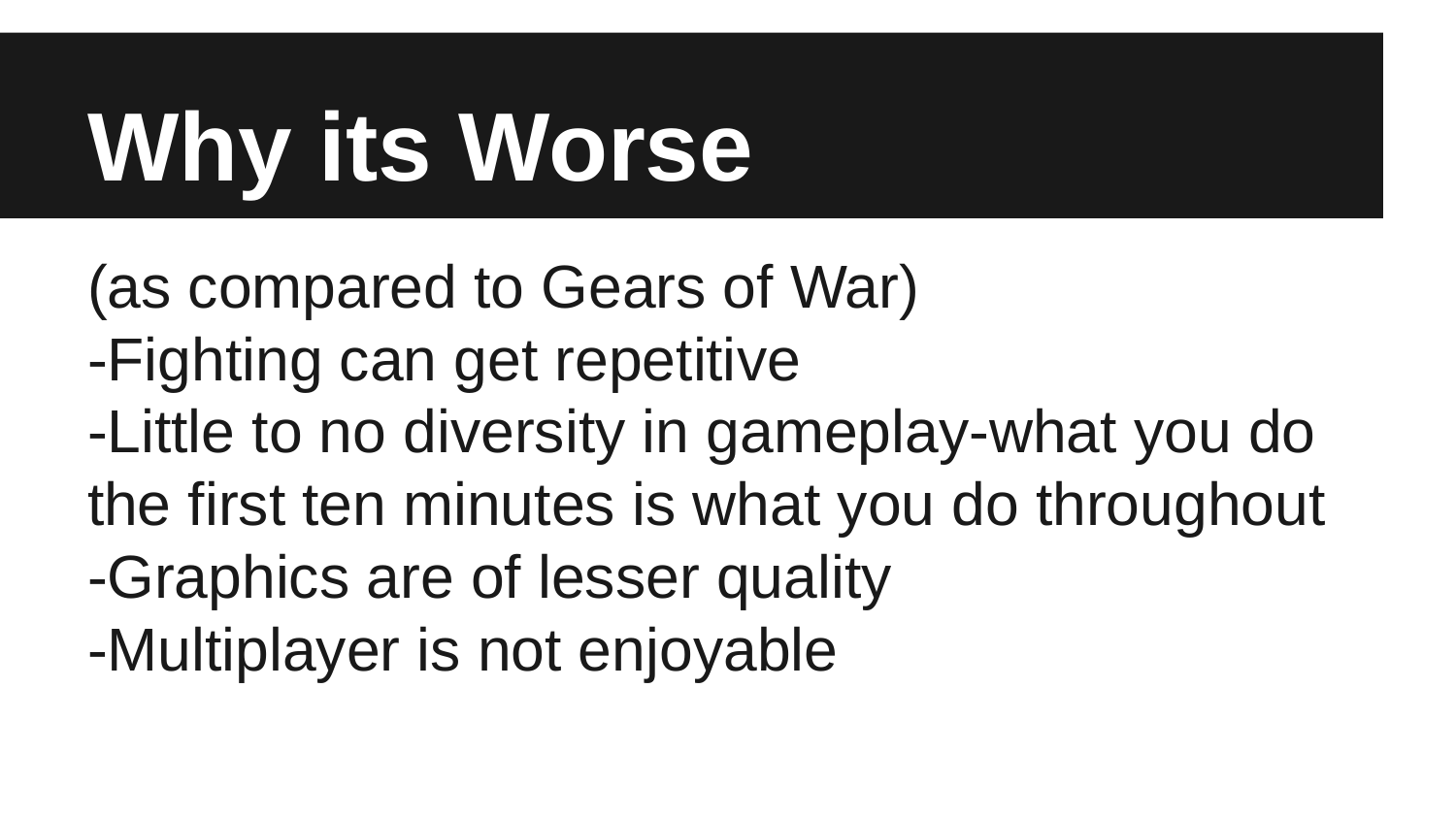

# Why its Worse
(as compared to Gears of War)
-Fighting can get repetitive
-Little to no diversity in gameplay-what you do the first ten minutes is what you do throughout
-Graphics are of lesser quality
-Multiplayer is not enjoyable